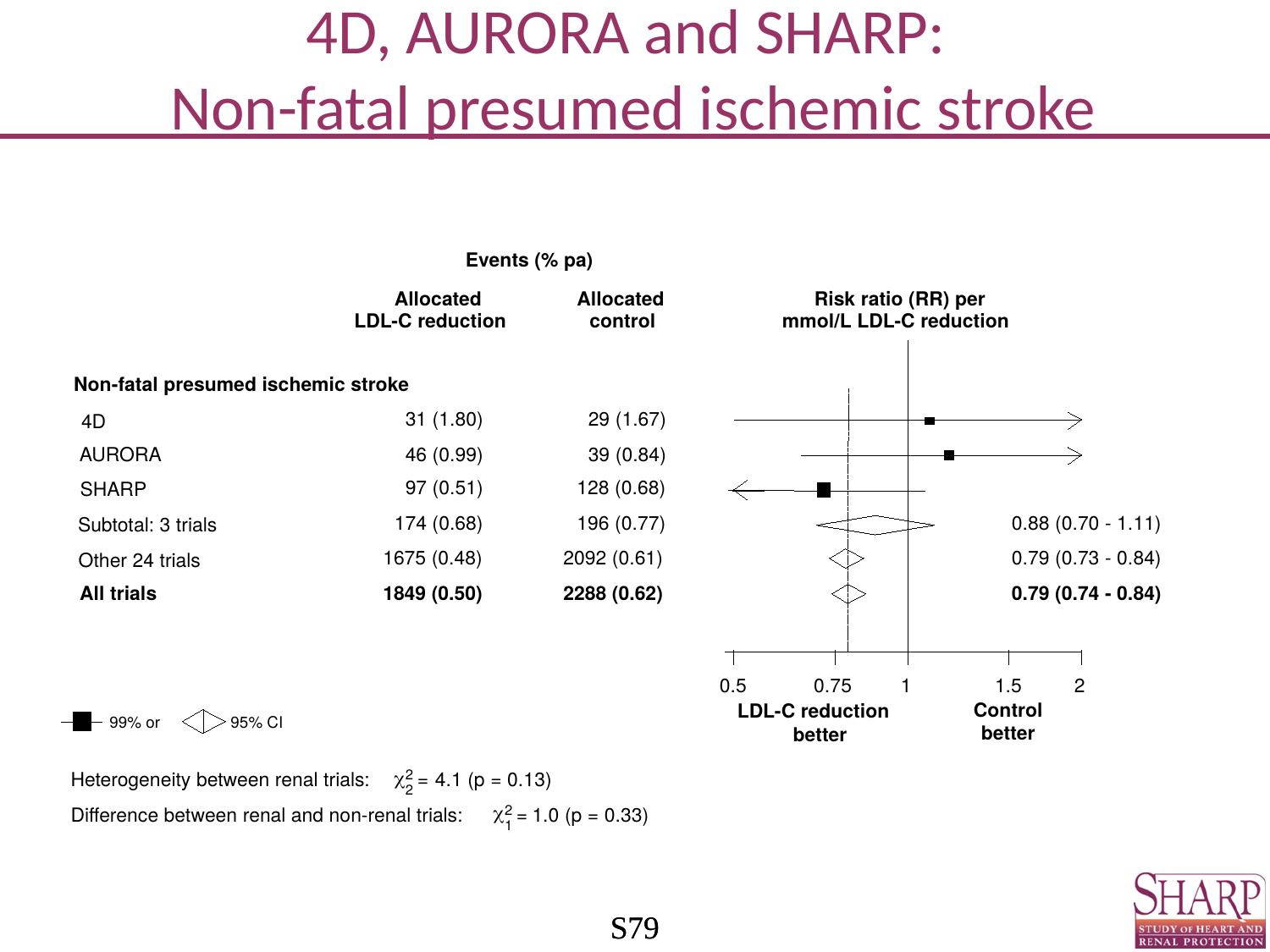

4D, AURORA and SHARP:
Non-fatal presumed ischemic stroke

Events (% pa)

Allocated
Allocated
Risk ratio (RR) per
LDL-C reduction
control
mmol/L LDL-C reduction

Non-fatal presumed ischemic stroke

31 (1.80)
29 (1.67)
4D

AURORA
46 (0.99)
39 (0.84)

97 (0.51)
128 (0.68)
SHARP

174 (0.68)
196 (0.77)
0.88 (0.70 - 1.11)
Subtotal: 3 trials

1675 (0.48)
2092 (0.61)
0.79 (0.73 - 0.84)
Other 24 trials

All trials
1849 (0.50)
2288 (0.62)
0.79 (0.74 - 0.84)

0.5
0.75
1
1.5
2
Control
better
LDL-C reduction

99% or
95% CI

better
χ
2
Heterogeneity between renal trials:
 =
4.1 (p = 0.13)
2
χ
2
Difference between renal and non-renal trials:
 =
1.0 (p = 0.33)
1